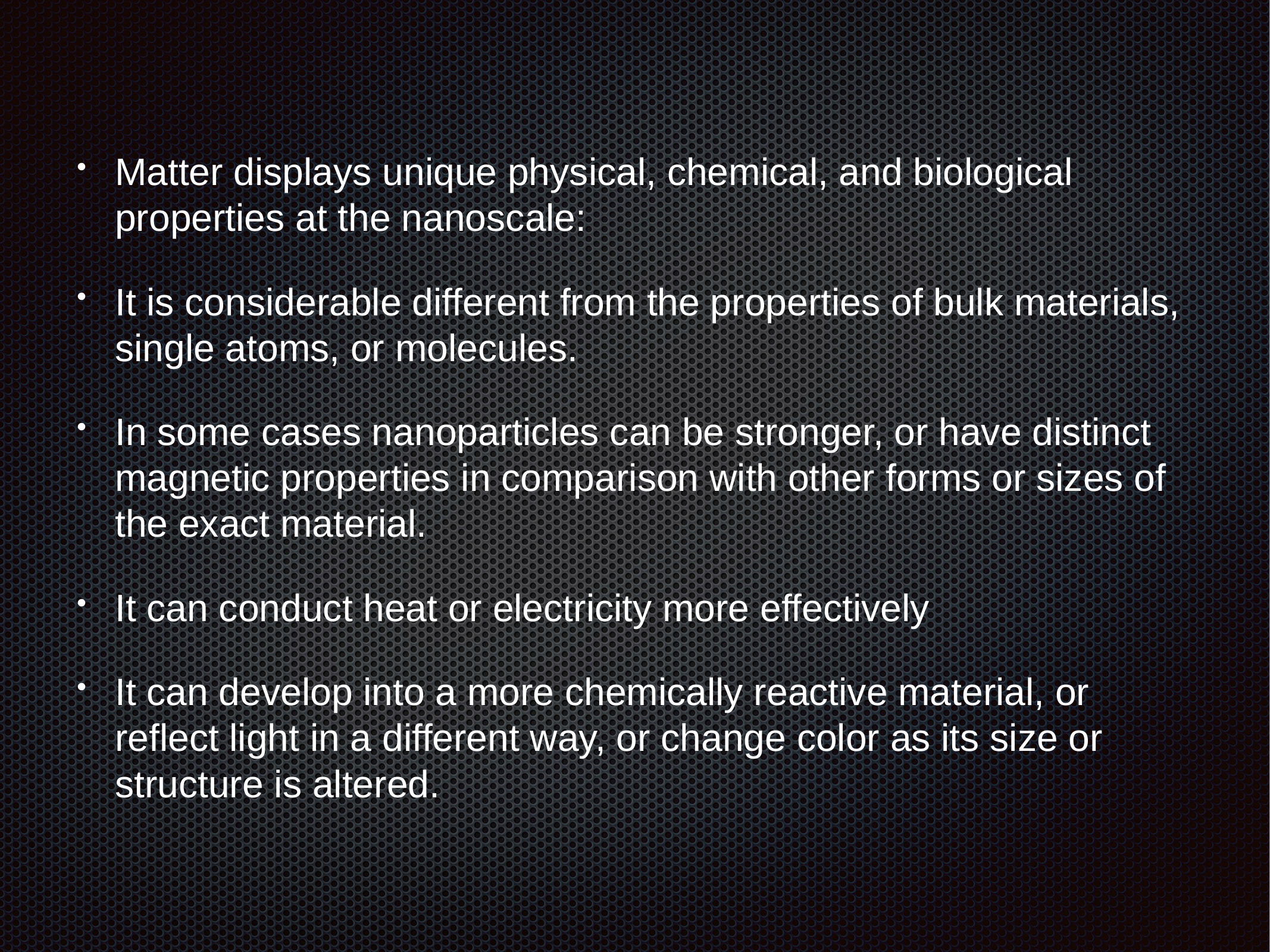

Matter displays unique physical, chemical, and biological properties at the nanoscale:
It is considerable different from the properties of bulk materials, single atoms, or molecules.
In some cases nanoparticles can be stronger, or have distinct magnetic properties in comparison with other forms or sizes of the exact material.
It can conduct heat or electricity more effectively
It can develop into a more chemically reactive material, or reflect light in a different way, or change color as its size or structure is altered.